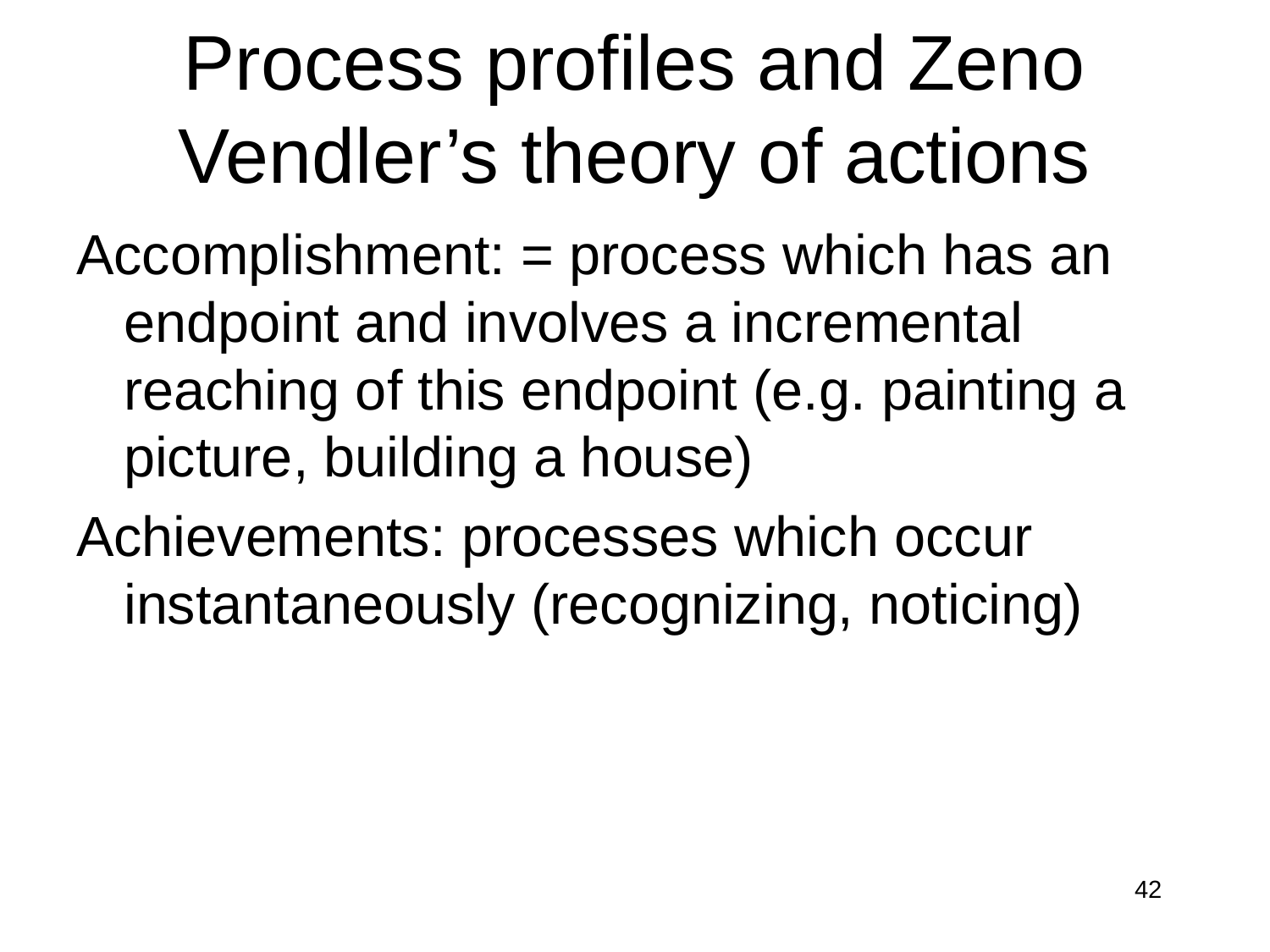

# Process profiles and Zeno Vendler’s theory of actions
Accomplishment: = process which has an endpoint and involves a incremental reaching of this endpoint (e.g. painting a picture, building a house)
Achievements: processes which occur instantaneously (recognizing, noticing)

42